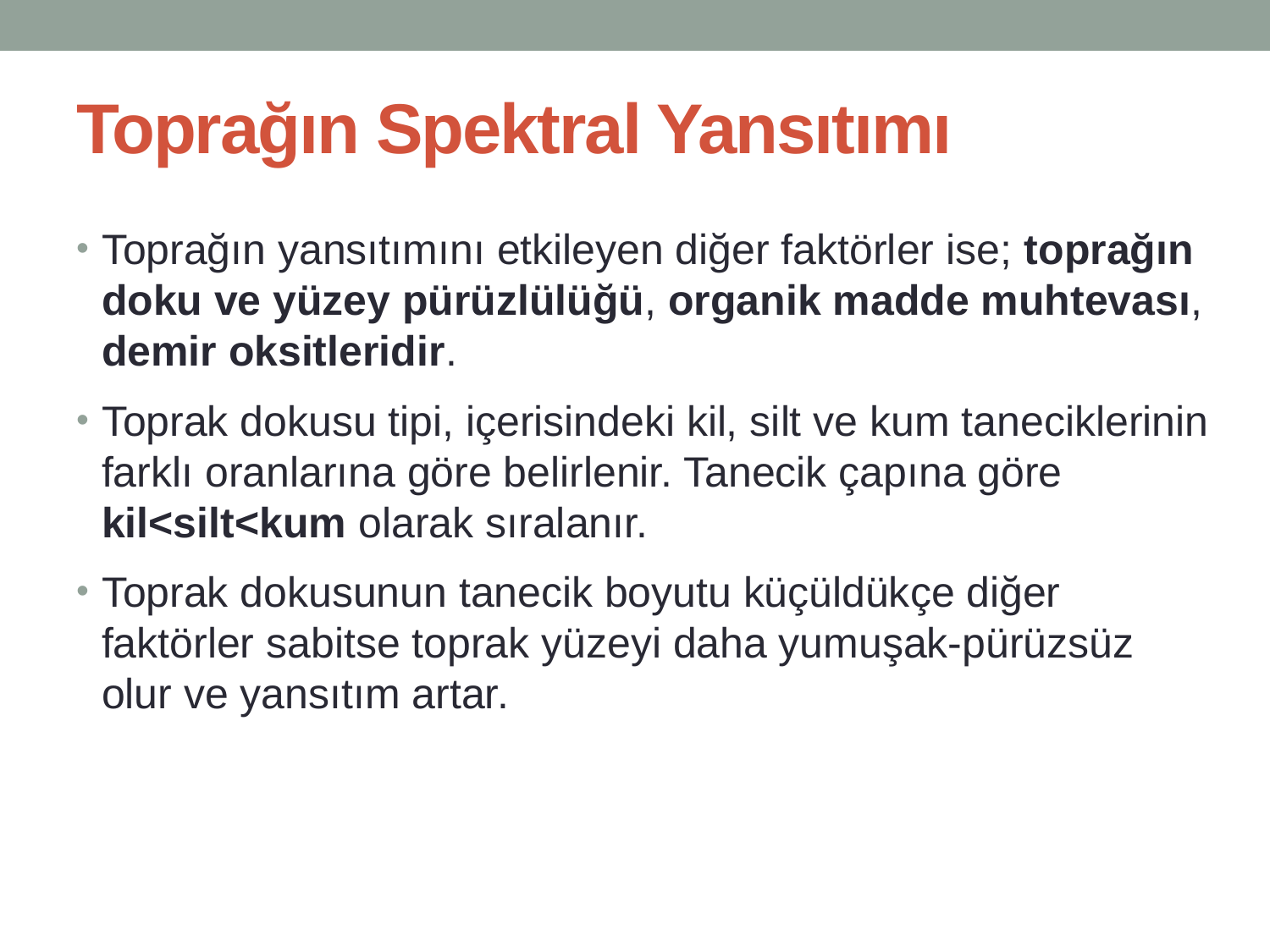

# Toprağın Spektral Yansıtımı
Toprağın yansıtımını etkileyen diğer faktörler ise; toprağın doku ve yüzey pürüzlülüğü, organik madde muhtevası, demir oksitleridir.
Toprak dokusu tipi, içerisindeki kil, silt ve kum taneciklerinin farklı oranlarına göre belirlenir. Tanecik çapına göre kil<silt<kum olarak sıralanır.
Toprak dokusunun tanecik boyutu küçüldükçe diğer faktörler sabitse toprak yüzeyi daha yumuşak-pürüzsüz olur ve yansıtım artar.